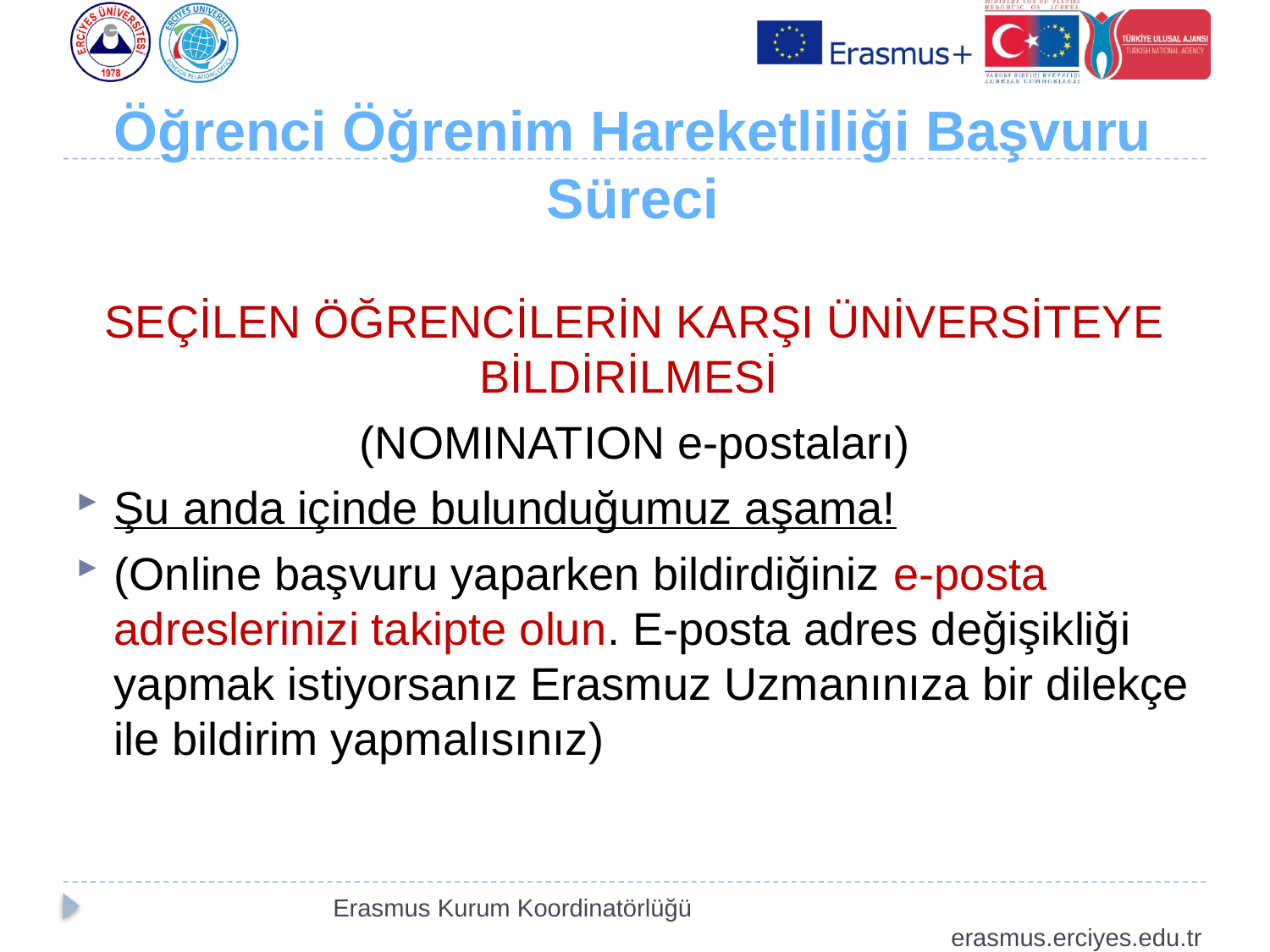

# Öğrenci Öğrenim Hareketliliği Başvuru Süreci
SEÇİLEN ÖĞRENCİLERİN KARŞI ÜNİVERSİTEYE BİLDİRİLMESİ
(NOMINATION e-postaları)
Şu anda içinde bulunduğumuz aşama!
(Online başvuru yaparken bildirdiğiniz e-posta adreslerinizi takipte olun. E-posta adres değişikliği yapmak istiyorsanız Erasmuz Uzmanınıza bir dilekçe ile bildirim yapmalısınız)

Erasmus Kurum Koordinatörlüğü                                                                          erasmus.erciyes.edu.tr